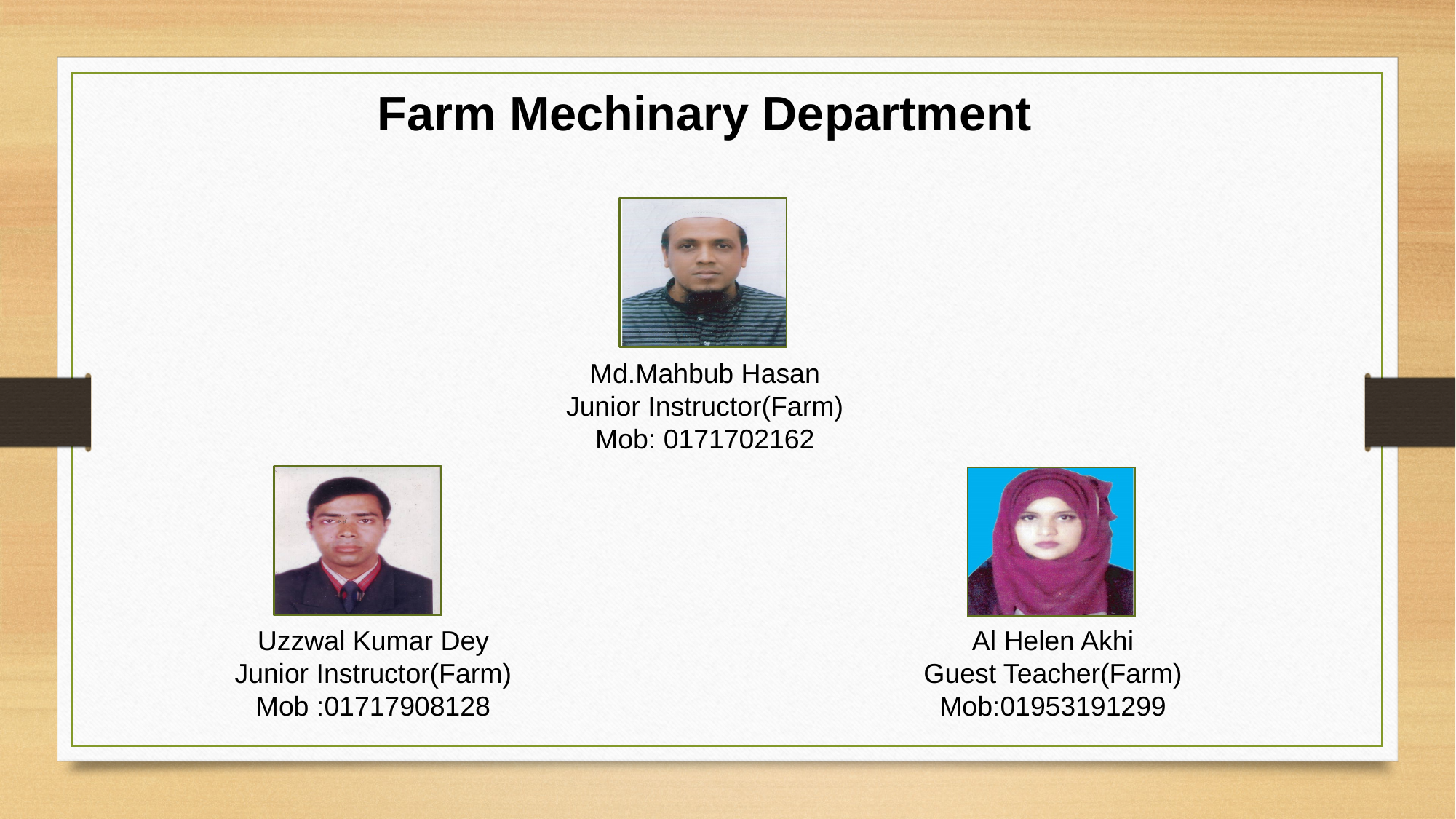

Farm Mechinary Department

Md.Mahbub Hasan
Junior Instructor(Farm)
Mob: 0171702162

Uzzwal Kumar Dey
Junior Instructor(Farm)
Mob :01717908128

Al Helen Akhi
Guest Teacher(Farm)
Mob:01953191299